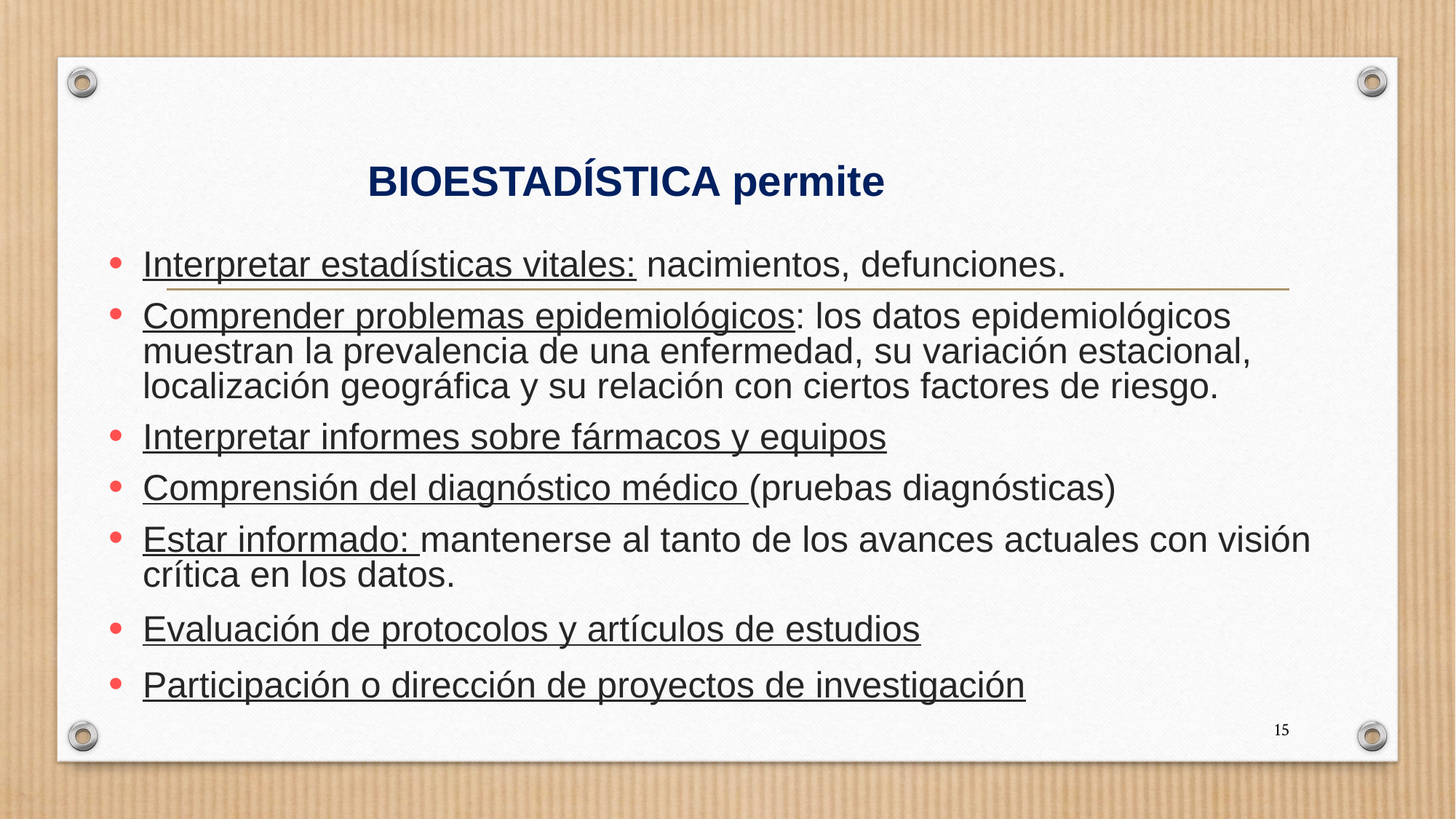

BIOESTADÍSTICA permite
Interpretar estadísticas vitales: nacimientos, defunciones.
Comprender problemas epidemiológicos: los datos epidemiológicos muestran la prevalencia de una enfermedad, su variación estacional, localización geográfica y su relación con ciertos factores de riesgo.
Interpretar informes sobre fármacos y equipos
Comprensión del diagnóstico médico (pruebas diagnósticas)
Estar informado: mantenerse al tanto de los avances actuales con visión crítica en los datos.
Evaluación de protocolos y artículos de estudios
Participación o dirección de proyectos de investigación
15